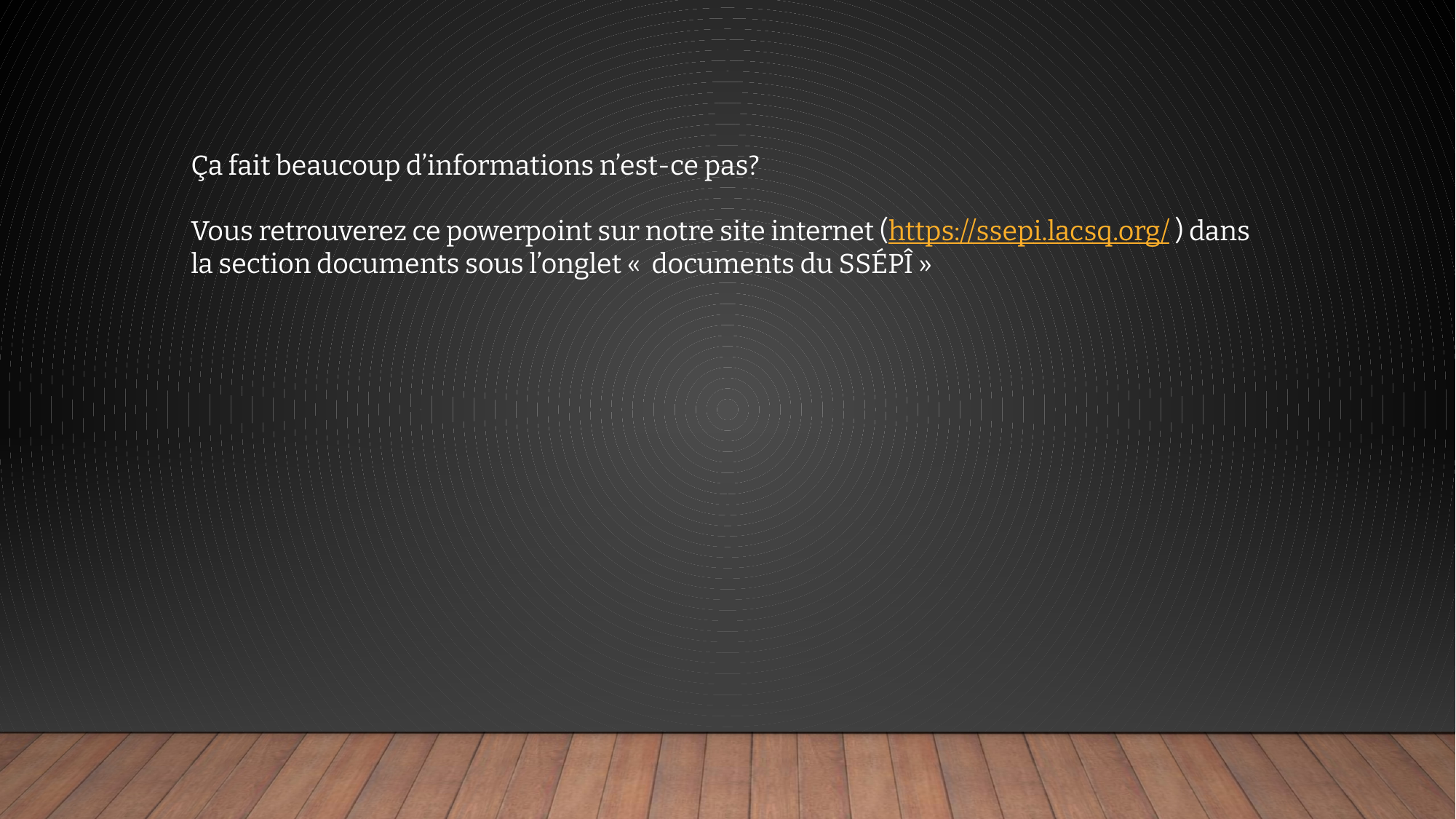

Ça fait beaucoup d’informations n’est-ce pas?

Vous retrouverez ce powerpoint sur notre site internet (https://ssepi.lacsq.org/ ) dans la section documents sous l’onglet «  documents du SSÉPÎ »